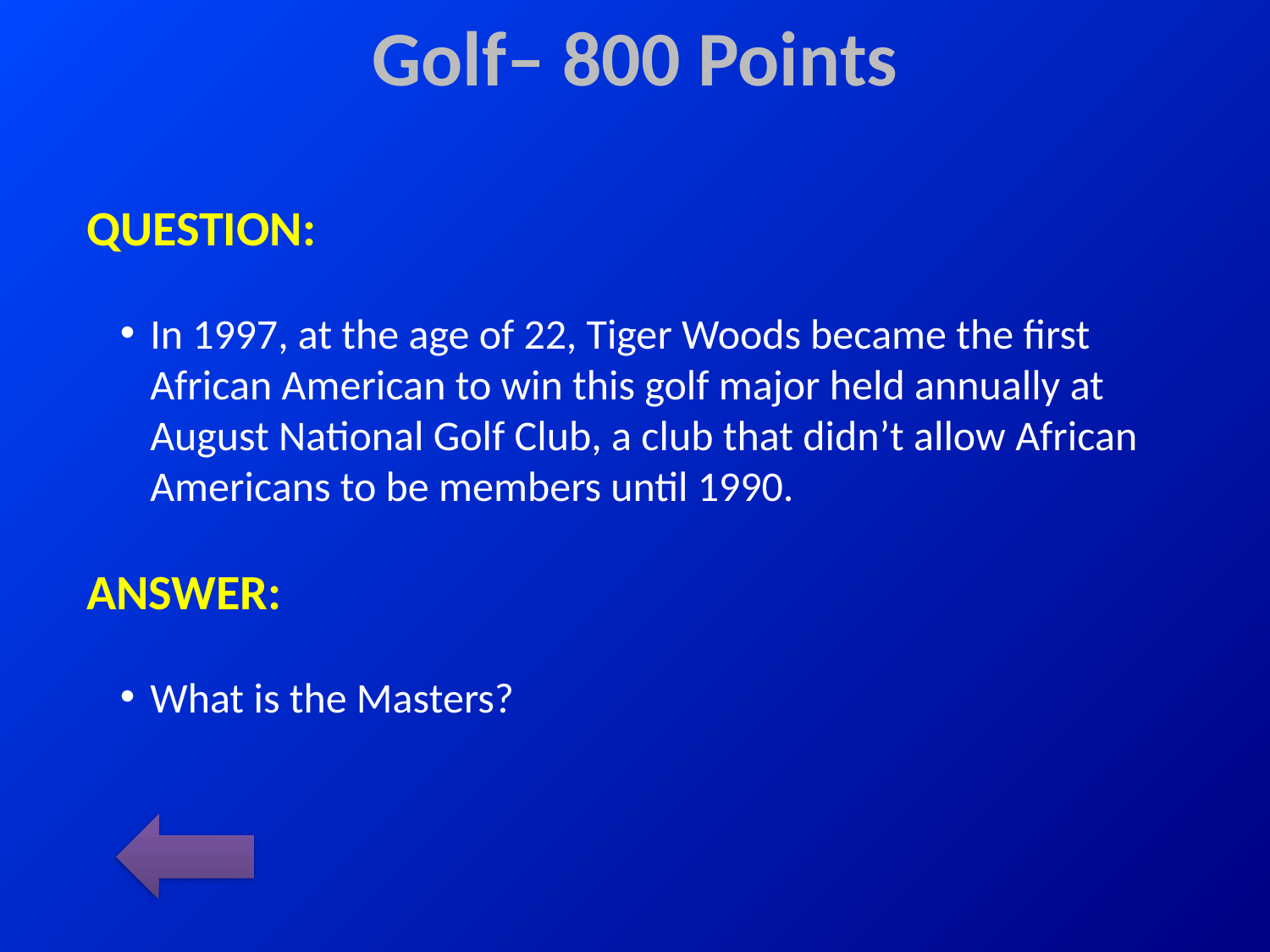

# Golf– 800 Points
QUESTION:

In 1997, at the age of 22, Tiger Woods became the first African American to win this golf major held annually at August National Golf Club, a club that didn’t allow African Americans to be members until 1990.

ANSWER:

What is the Masters?